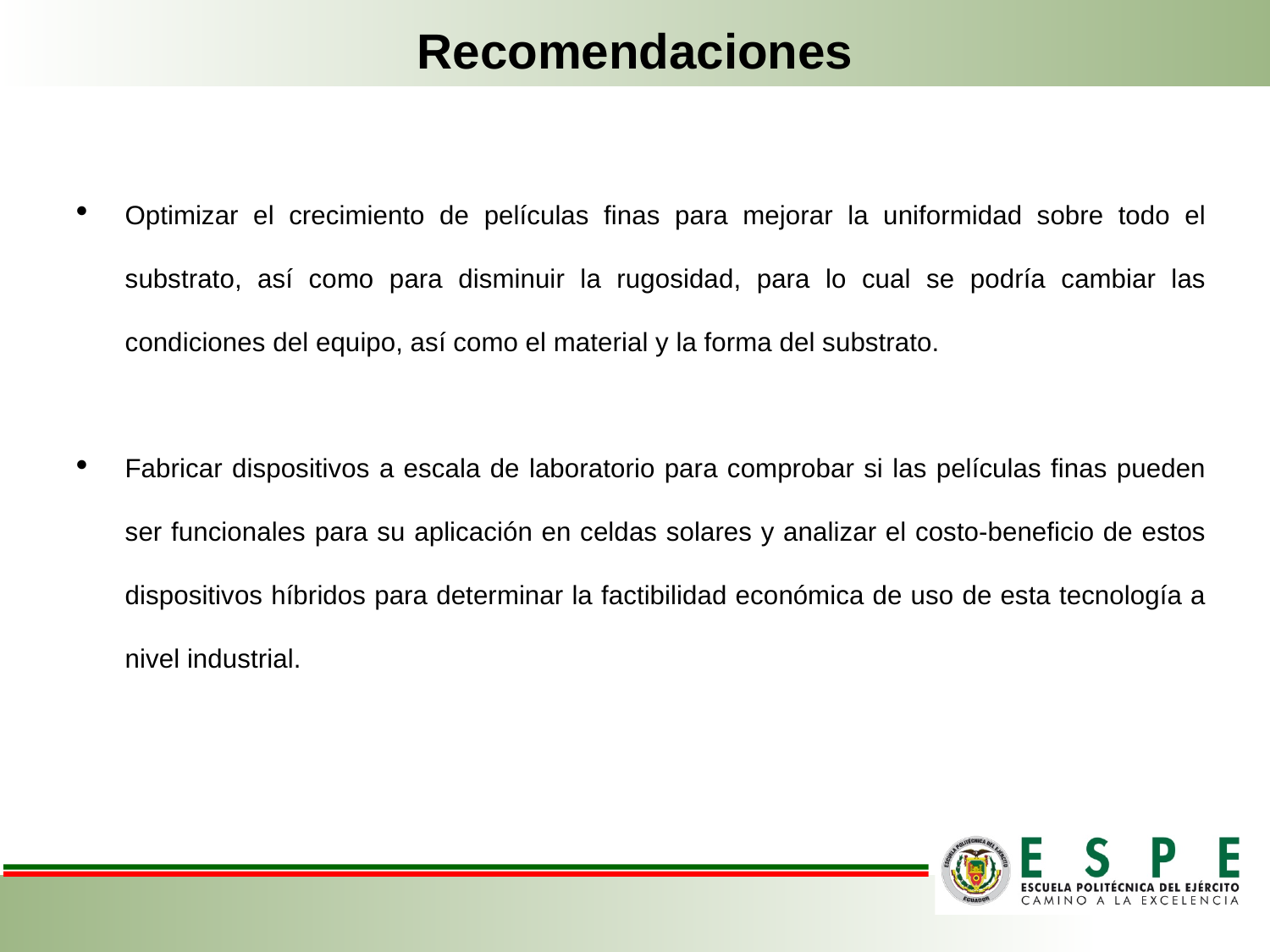

Recomendaciones
Optimizar el crecimiento de películas finas para mejorar la uniformidad sobre todo el substrato, así como para disminuir la rugosidad, para lo cual se podría cambiar las condiciones del equipo, así como el material y la forma del substrato.

Fabricar dispositivos a escala de laboratorio para comprobar si las películas finas pueden ser funcionales para su aplicación en celdas solares y analizar el costo-beneficio de estos dispositivos híbridos para determinar la factibilidad económica de uso de esta tecnología a nivel industrial.